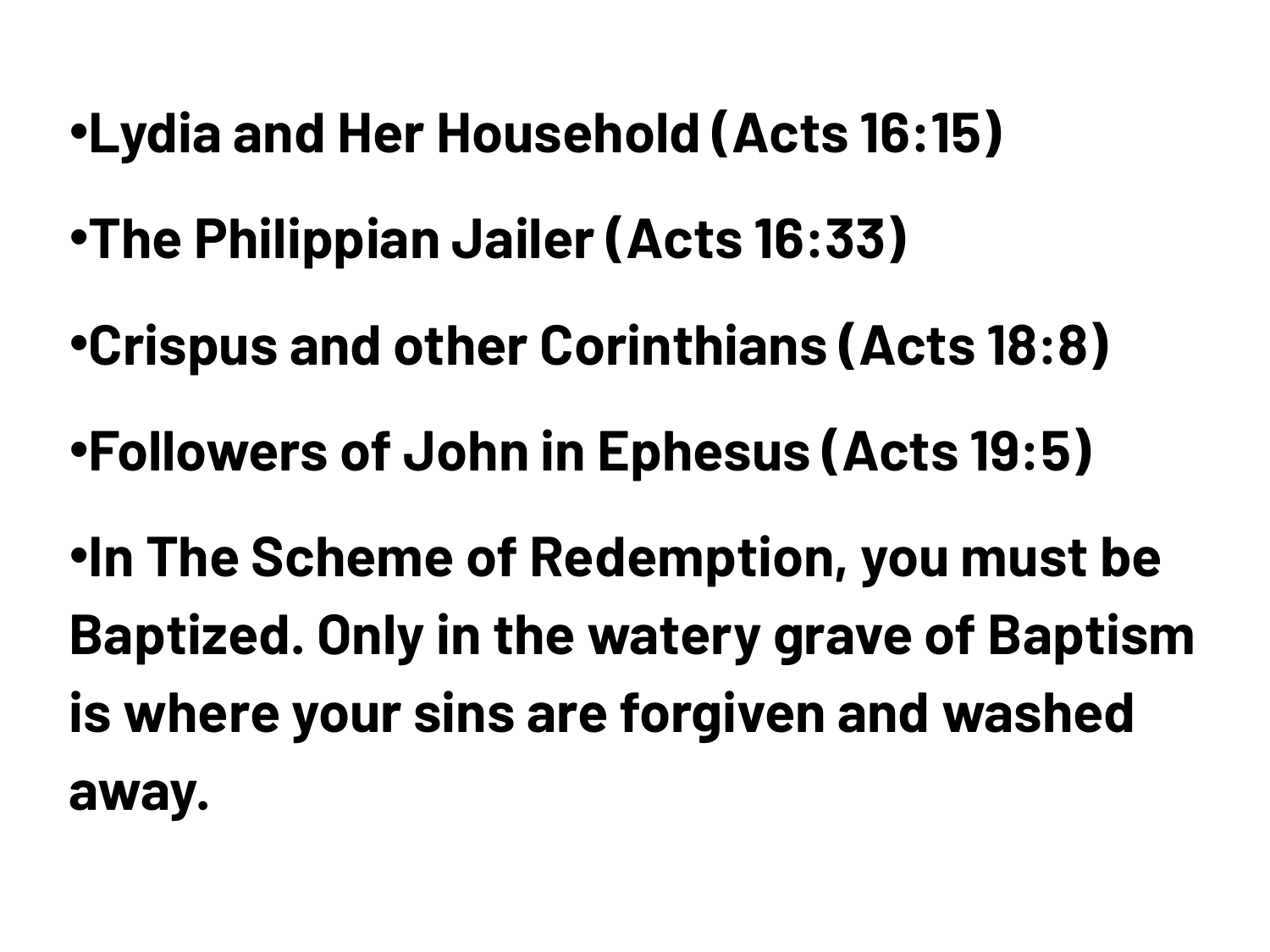

Lydia and Her Household (Acts 16:15)
The Philippian Jailer (Acts 16:33)
Crispus and other Corinthians (Acts 18:8)
Followers of John in Ephesus (Acts 19:5)
In The Scheme of Redemption, you must be Baptized. Only in the watery grave of Baptism is where your sins are forgiven and washed away.